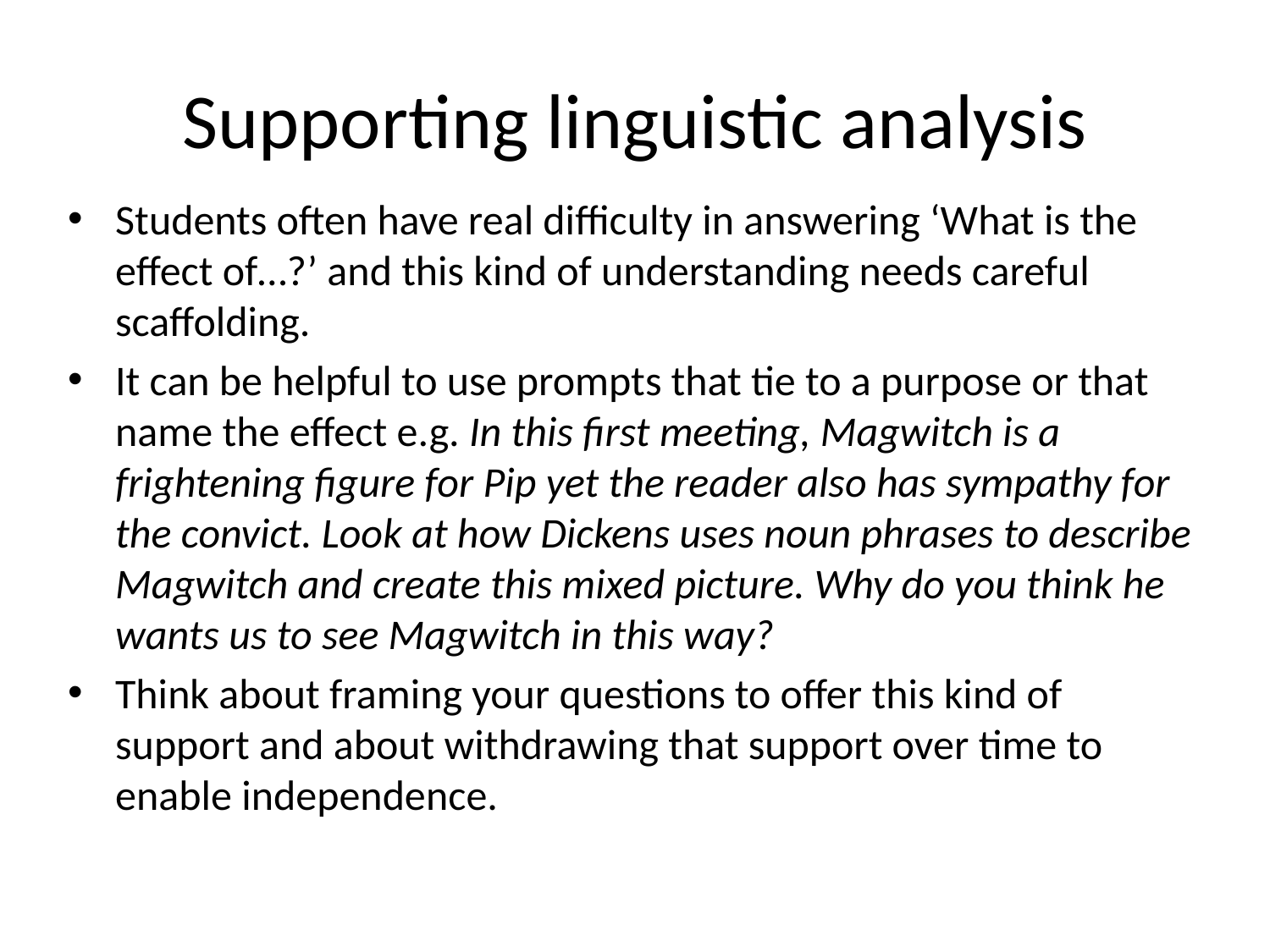

# Supporting linguistic analysis
Students often have real difficulty in answering ‘What is the effect of…?’ and this kind of understanding needs careful scaffolding.
It can be helpful to use prompts that tie to a purpose or that name the effect e.g. In this first meeting, Magwitch is a frightening figure for Pip yet the reader also has sympathy for the convict. Look at how Dickens uses noun phrases to describe Magwitch and create this mixed picture. Why do you think he wants us to see Magwitch in this way?
Think about framing your questions to offer this kind of support and about withdrawing that support over time to enable independence.